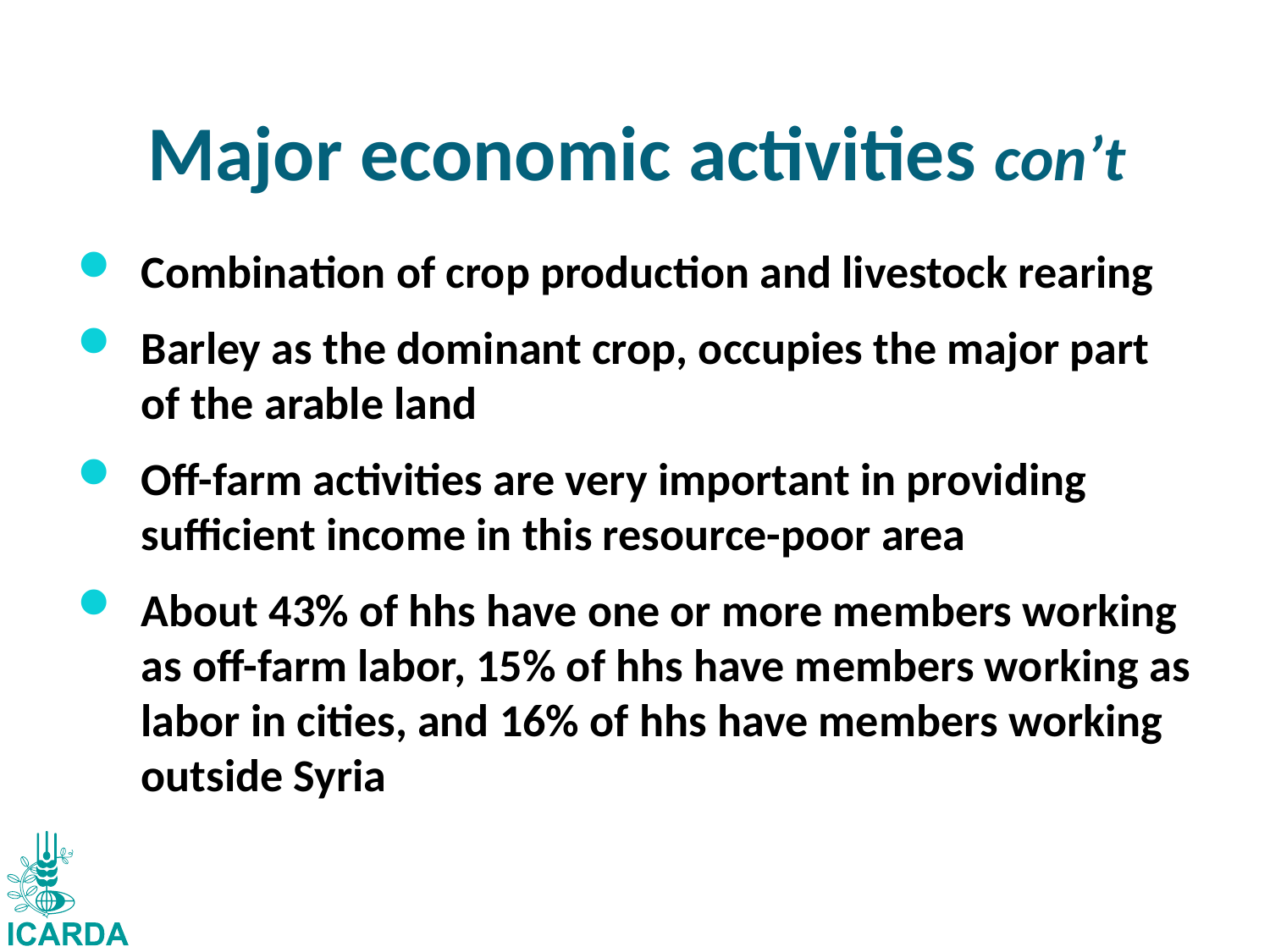

# Major economic activities con’t
Combination of crop production and livestock rearing
Barley as the dominant crop, occupies the major part of the arable land
Off-farm activities are very important in providing sufficient income in this resource-poor area
About 43% of hhs have one or more members working as off-farm labor, 15% of hhs have members working as labor in cities, and 16% of hhs have members working outside Syria